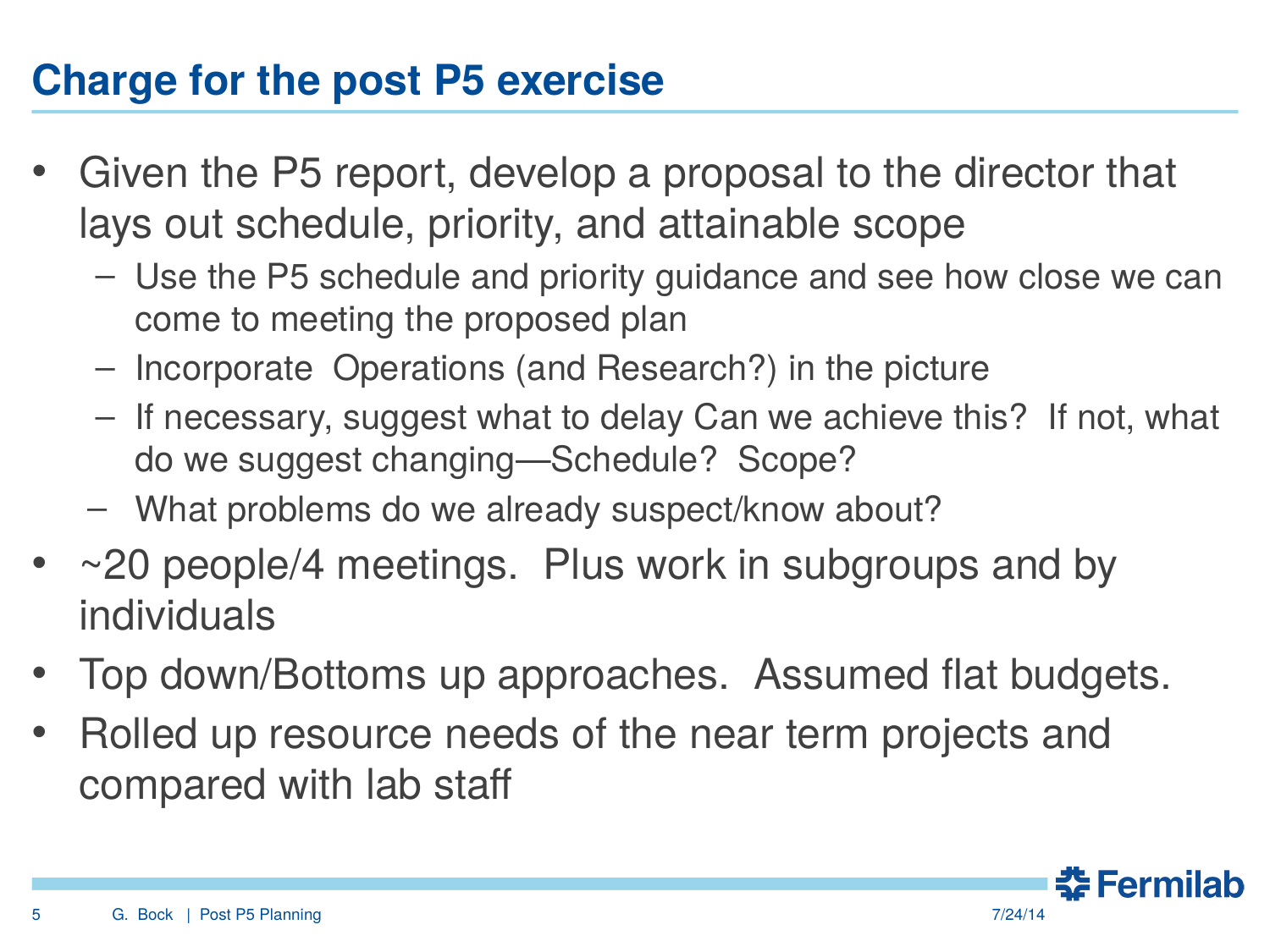

# Charge for the post P5 exercise
Given the P5 report, develop a proposal to the director that lays out schedule, priority, and attainable scope
Use the P5 schedule and priority guidance and see how close we can  come to meeting the proposed plan
Incorporate  Operations (and Research?) in the picture
If necessary, suggest what to delay Can we achieve this?  If not, what do we suggest changing—Schedule?  Scope?
What problems do we already suspect/know about?
~20 people/4 meetings.  Plus work in subgroups and by individuals
Top down/Bottoms up approaches.  Assumed flat budgets.
Rolled up resource needs of the near term projects and compared with lab staff

5
G.  Bock   |  Post P5 Planning
7/24/14